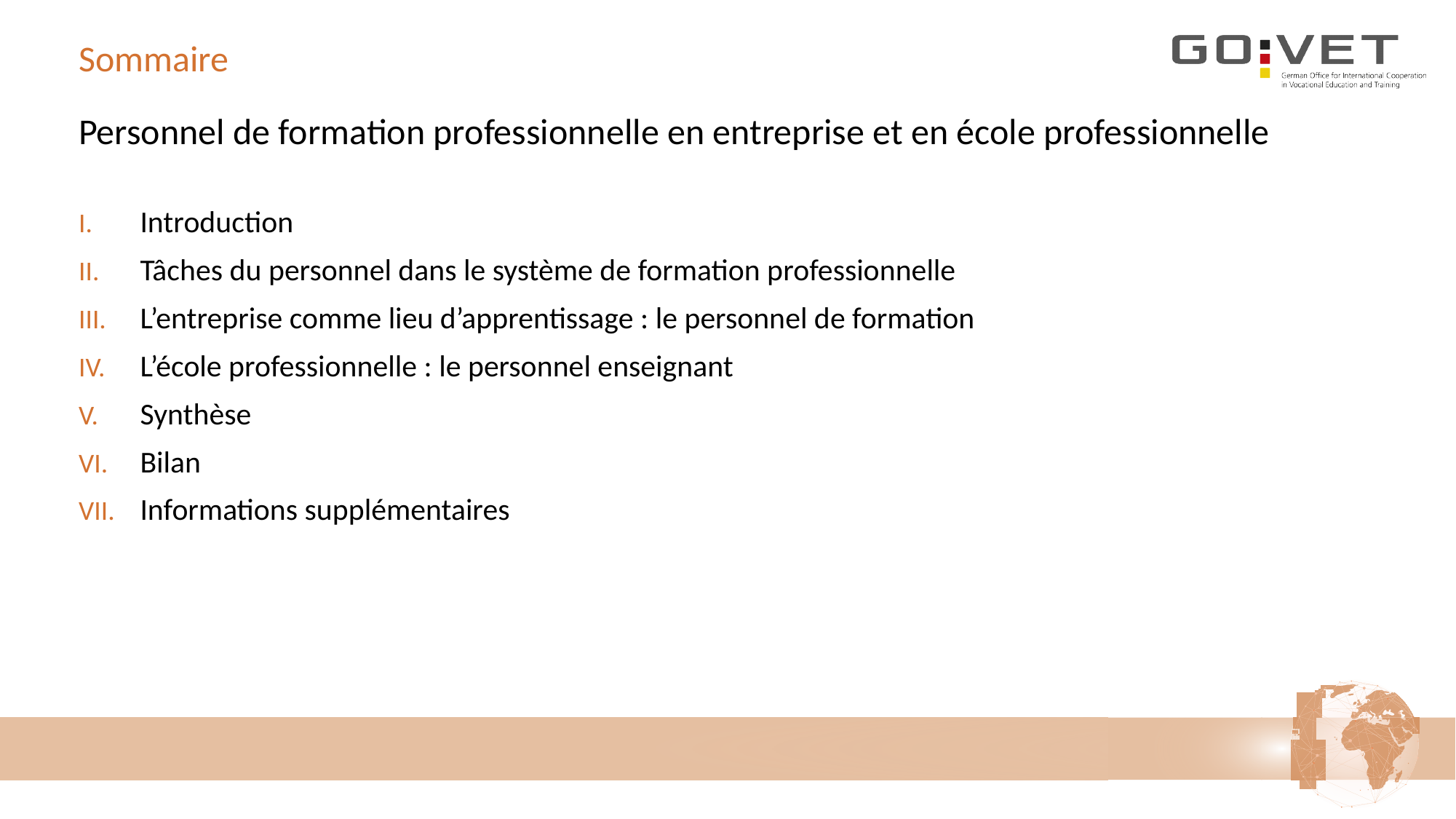

# Sommaire
Personnel de formation professionnelle en entreprise et en école professionnelle
Introduction
Tâches du personnel dans le système de formation professionnelle
L’entreprise comme lieu d’apprentissage : le personnel de formation
L’école professionnelle : le personnel enseignant
Synthèse
Bilan
Informations supplémentaires